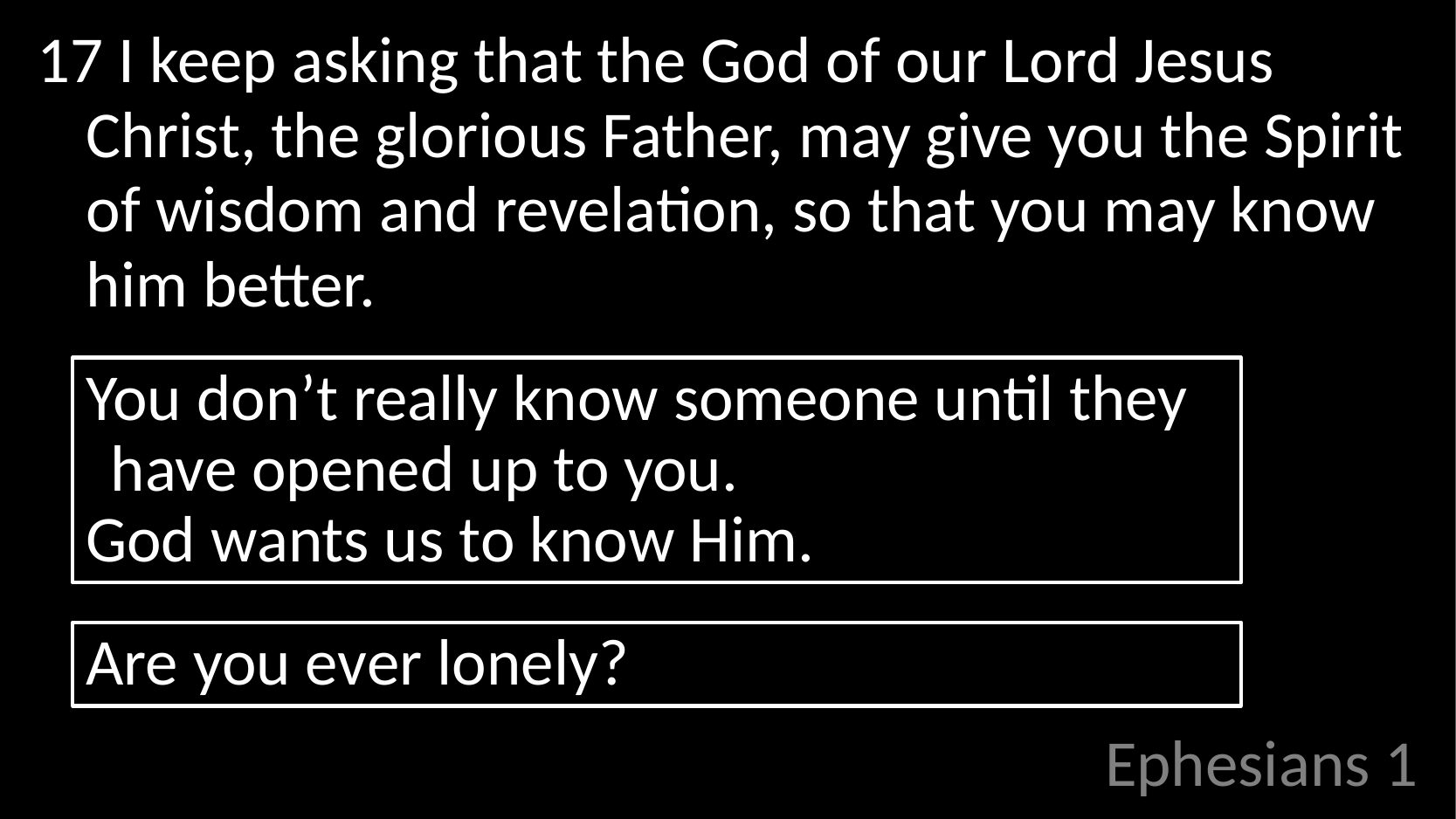

17 I keep asking that the God of our Lord Jesus Christ, the glorious Father, may give you the Spirit of wisdom and revelation, so that you may know him better.
You don’t really know someone until they have opened up to you.
God wants us to know Him.
Are you ever lonely?
# Ephesians 1